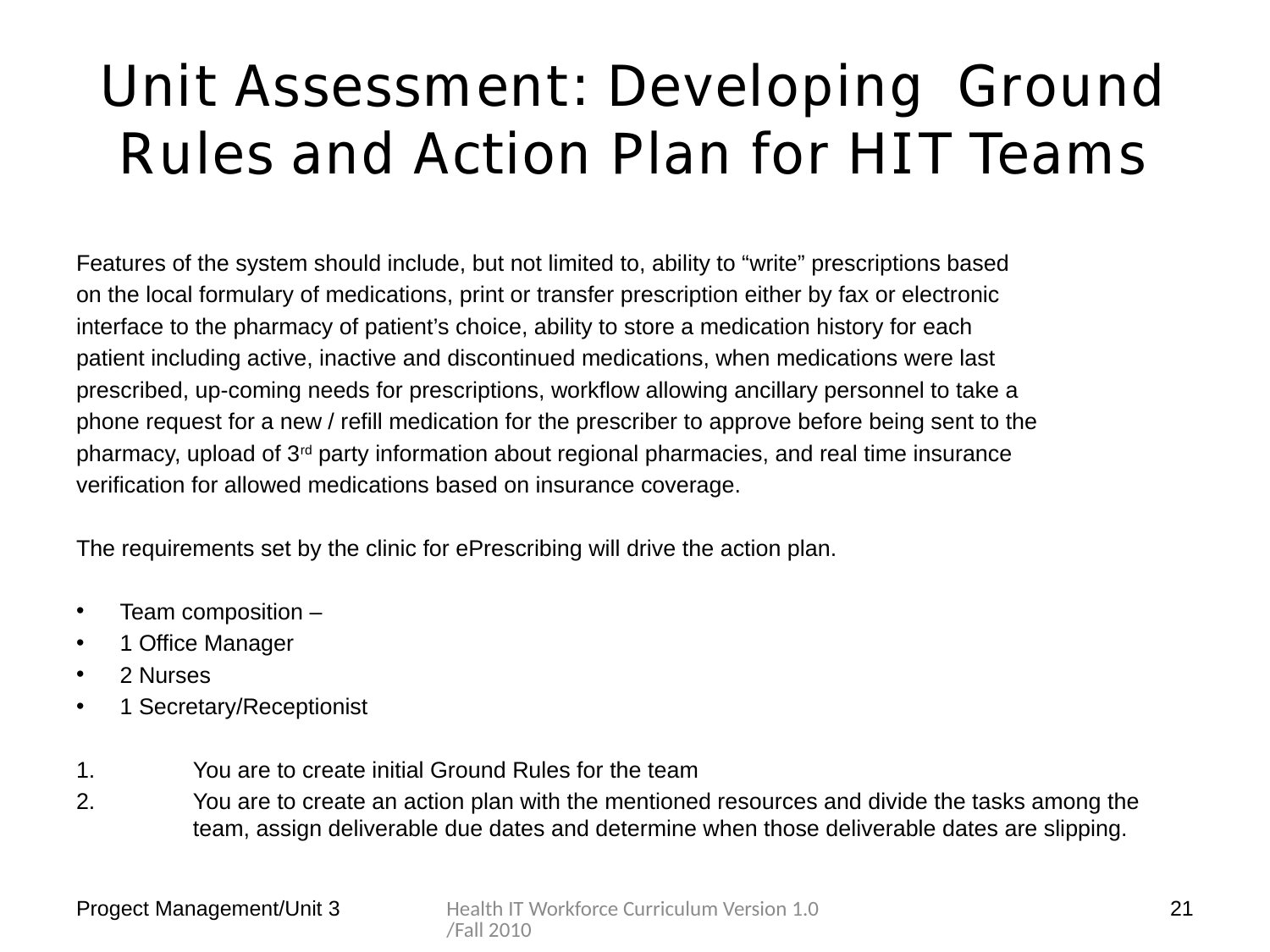

# Unit Assessment: Developing  Ground Rules and Action Plan for HIT Teams

Features of the system should include, but not limited to, ability to “write” prescriptions based
on the local formulary of medications, print or transfer prescription either by fax or electronic
interface to the pharmacy of patient’s choice, ability to store a medication history for each
patient including active, inactive and discontinued medications, when medications were last
prescribed, up-coming needs for prescriptions, workflow allowing ancillary personnel to take a
phone request for a new / refill medication for the prescriber to approve before being sent to the
pharmacy, upload of 3rd party information about regional pharmacies, and real time insurance
verification for allowed medications based on insurance coverage.

The requirements set by the clinic for ePrescribing will drive the action plan.

Team composition –
1 Office Manager
2 Nurses
1 Secretary/Receptionist

You are to create initial Ground Rules for the team
You are to create an action plan with the mentioned resources and divide the tasks among the team, assign deliverable due dates and determine when those deliverable dates are slipping.

Progect Management/Unit 3
Health IT Workforce Curriculum Version 1.0/Fall 2010
21